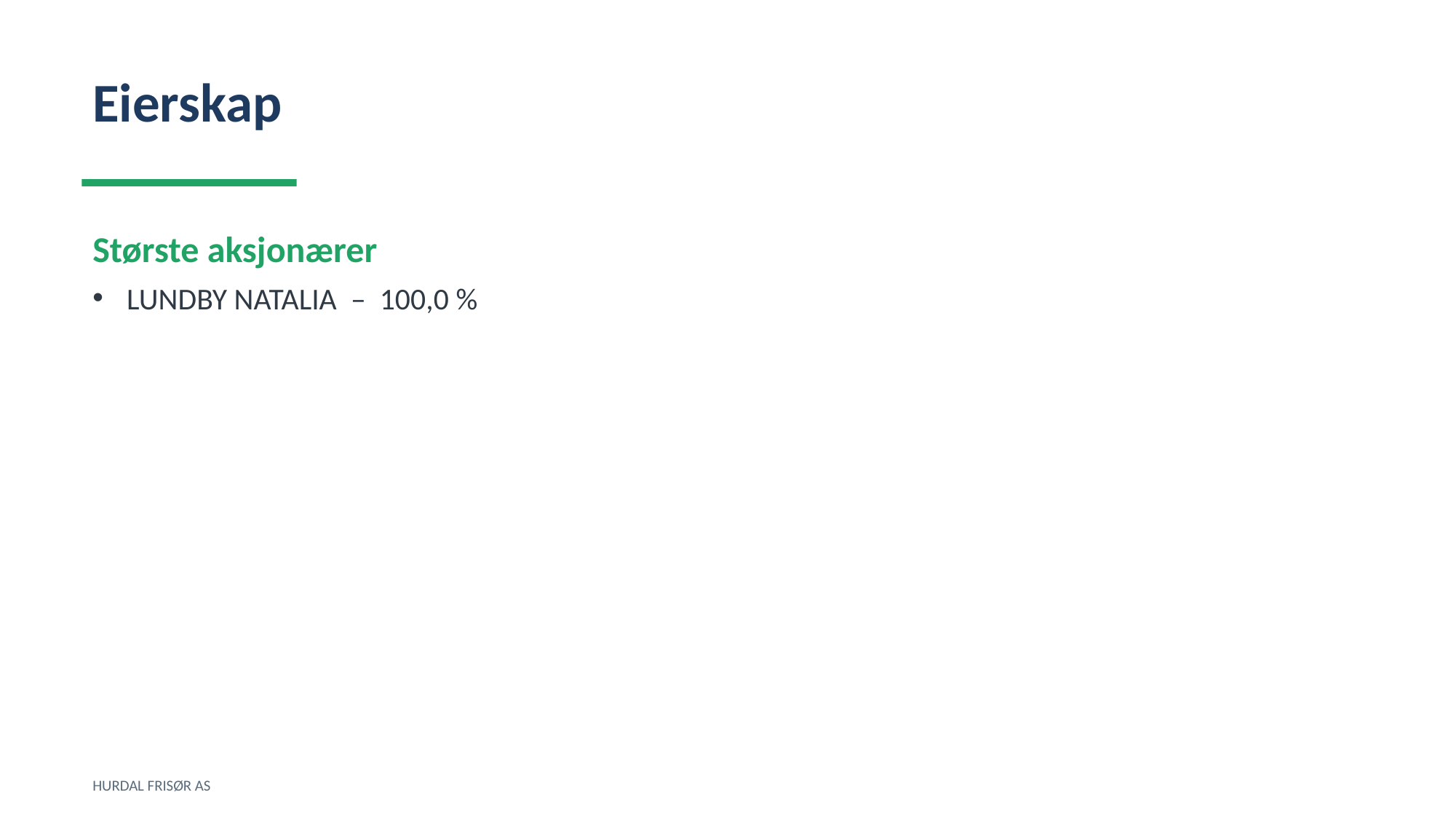

Eierskap

Største aksjonærer
LUNDBY NATALIA  –  100,0 %
HURDAL FRISØR AS